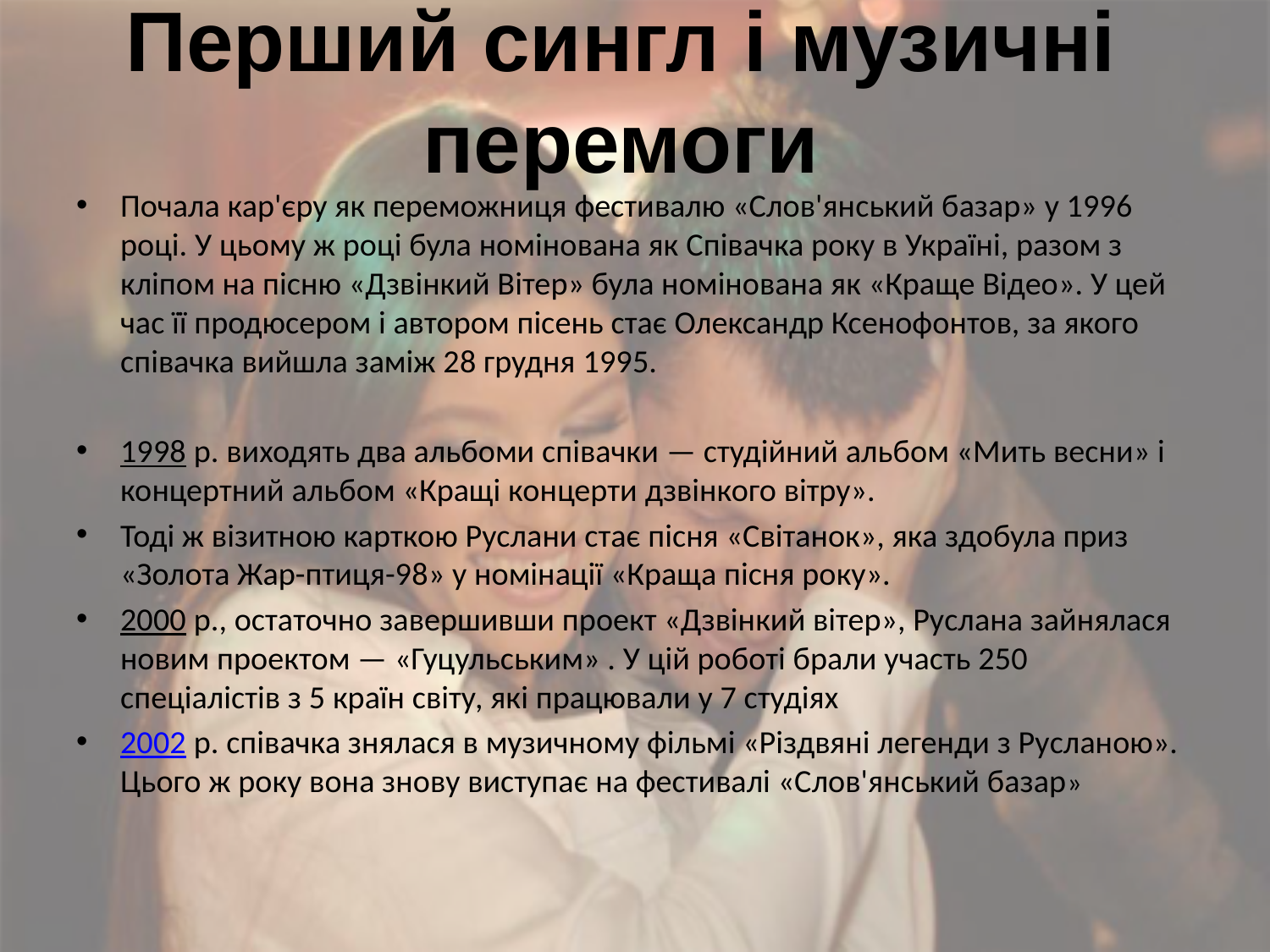

# Перший сингл і музичні перемоги
Почала кар'єру як переможниця фестивалю «Слов'янський базар» у 1996 році. У цьому ж році була номінована як Співачка року в Україні, разом з кліпом на пісню «Дзвінкий Вітер» була номінована як «Краще Відео». У цей час її продюсером і автором пісень стає Олександр Ксенофонтов, за якого співачка вийшла заміж 28 грудня 1995.

1998 р. виходять два альбоми співачки — студійний альбом «Мить весни» і концертний альбом «Кращі концерти дзвінкого вітру».
Тоді ж візитною карткою Руслани стає пісня «Світанок», яка здобула приз «Золота Жар-птиця-98» у номінації «Краща пісня року».
2000 р., остаточно завершивши проект «Дзвінкий вітер», Руслана зайнялася новим проектом — «Гуцульським» . У цій роботі брали участь 250 спеціалістів з 5 країн світу, які працювали у 7 студіях
2002 р. співачка знялася в музичному фільмі «Різдвяні легенди з Русланою». Цього ж року вона знову виступає на фестивалі «Слов'янський базар»